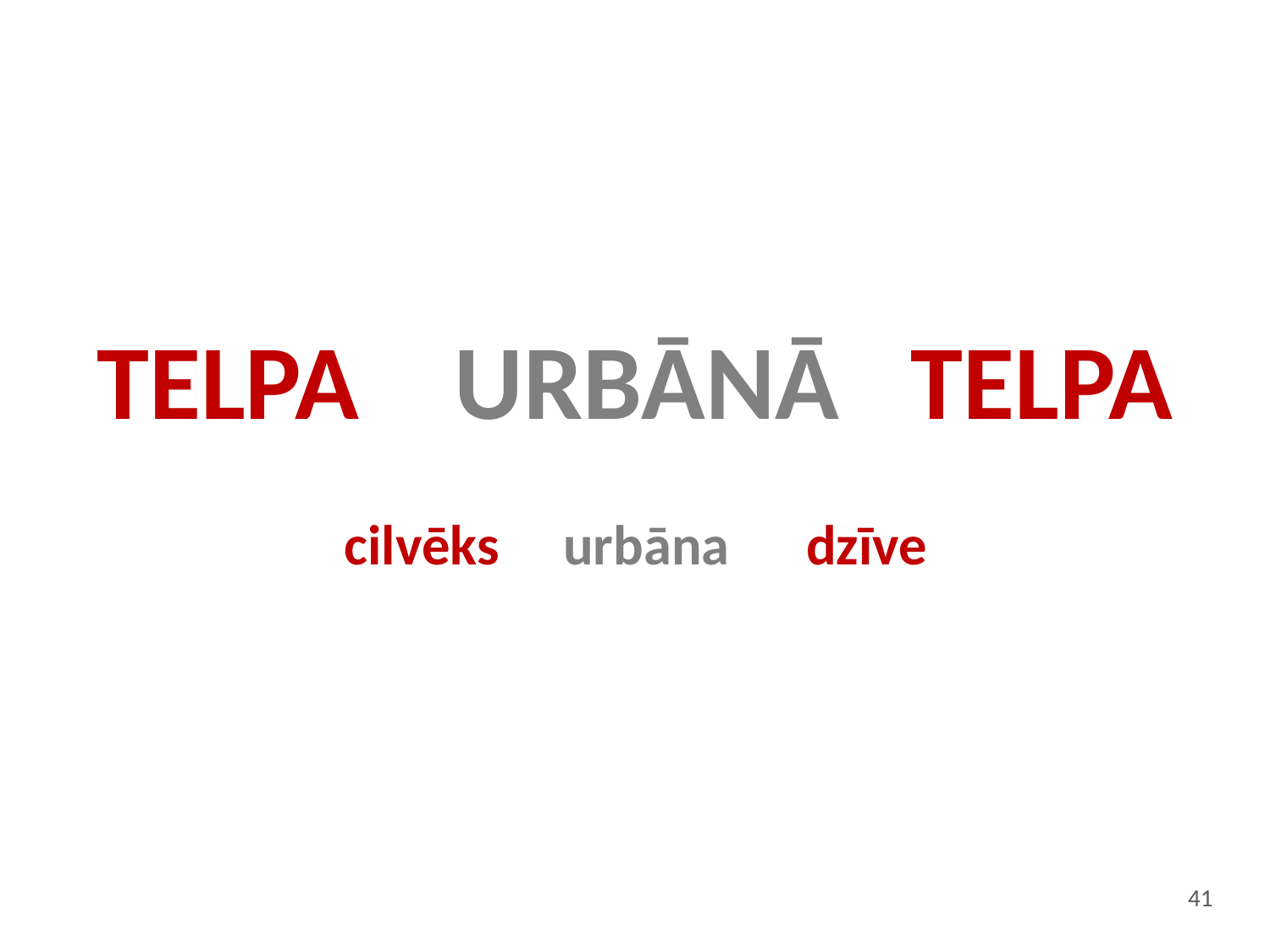

TELPA    URBĀNĀ   TELPA
cilvēks     urbāna      dzīve
41